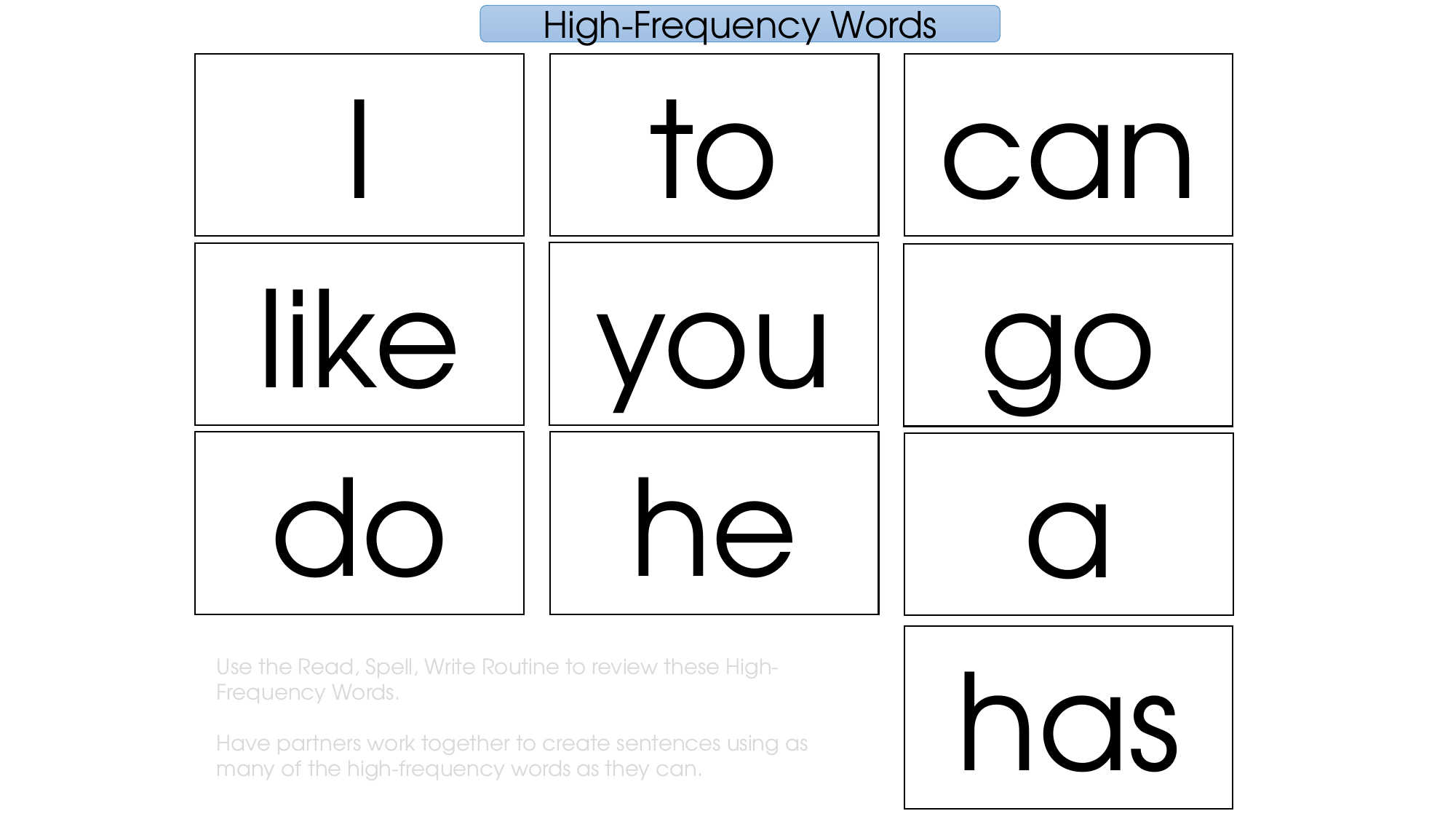

High-Frequency Words
I
to
can
you
like
go
do
he
a
has
Use the Read, Spell, Write Routine to review these High- Frequency Words.

Have partners work together to create sentences using as many of the high-frequency words as they can.